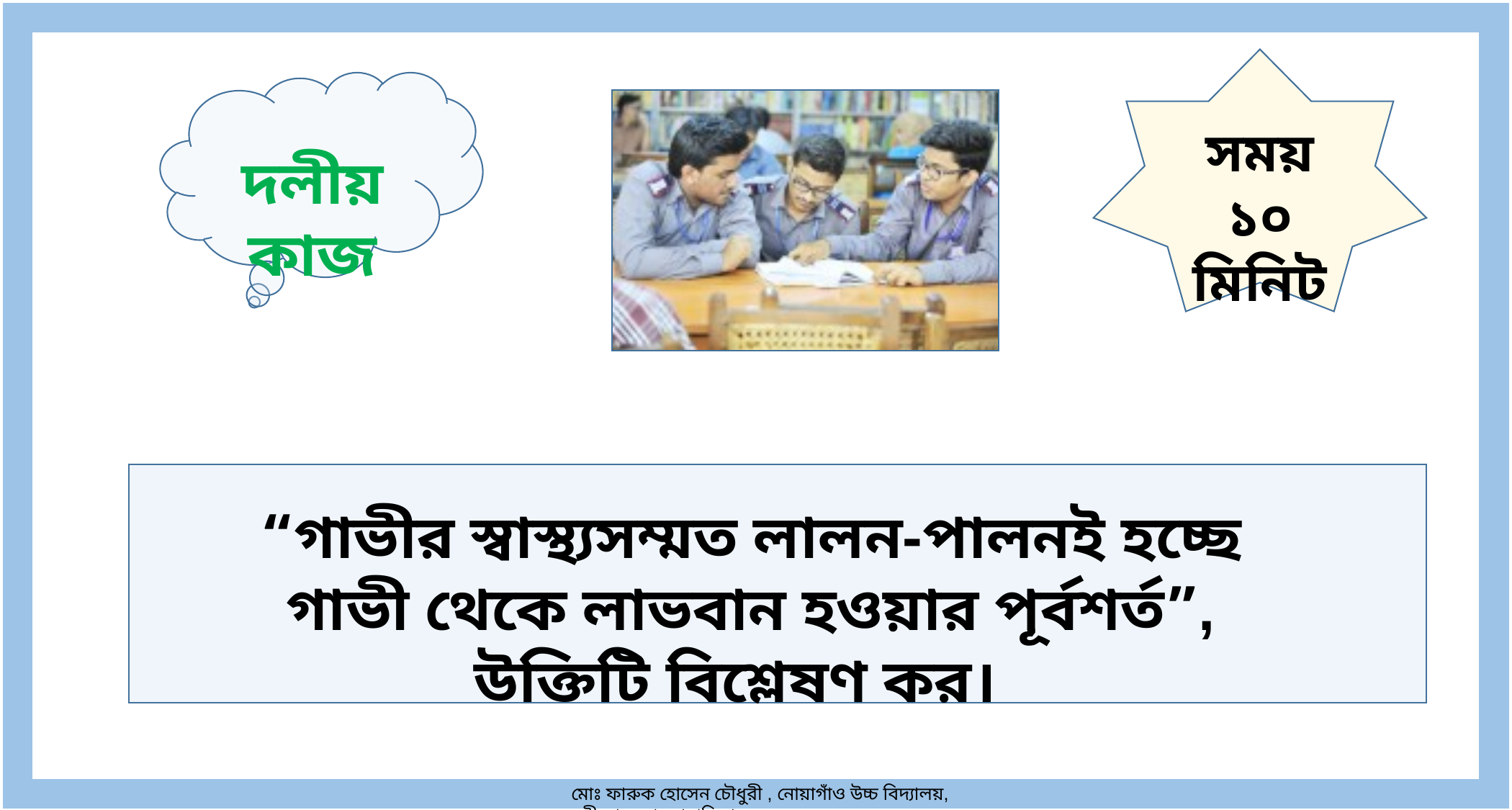

মোঃ ফারুক হোসেন চৌধুরী , নোয়াগাঁও উচ্চ বিদ্যালয়, নবীনগর, ব্রাহ্মণবাড়িয়া।

সময়
১০ মিনিট

দলীয় কাজ

“গাভীর স্বাস্থ্যসম্মত লালন-পালনই হচ্ছে গাভী থেকে লাভবান হওয়ার পূর্বশর্ত”, উক্তিটি বিশ্লেষণ কর।